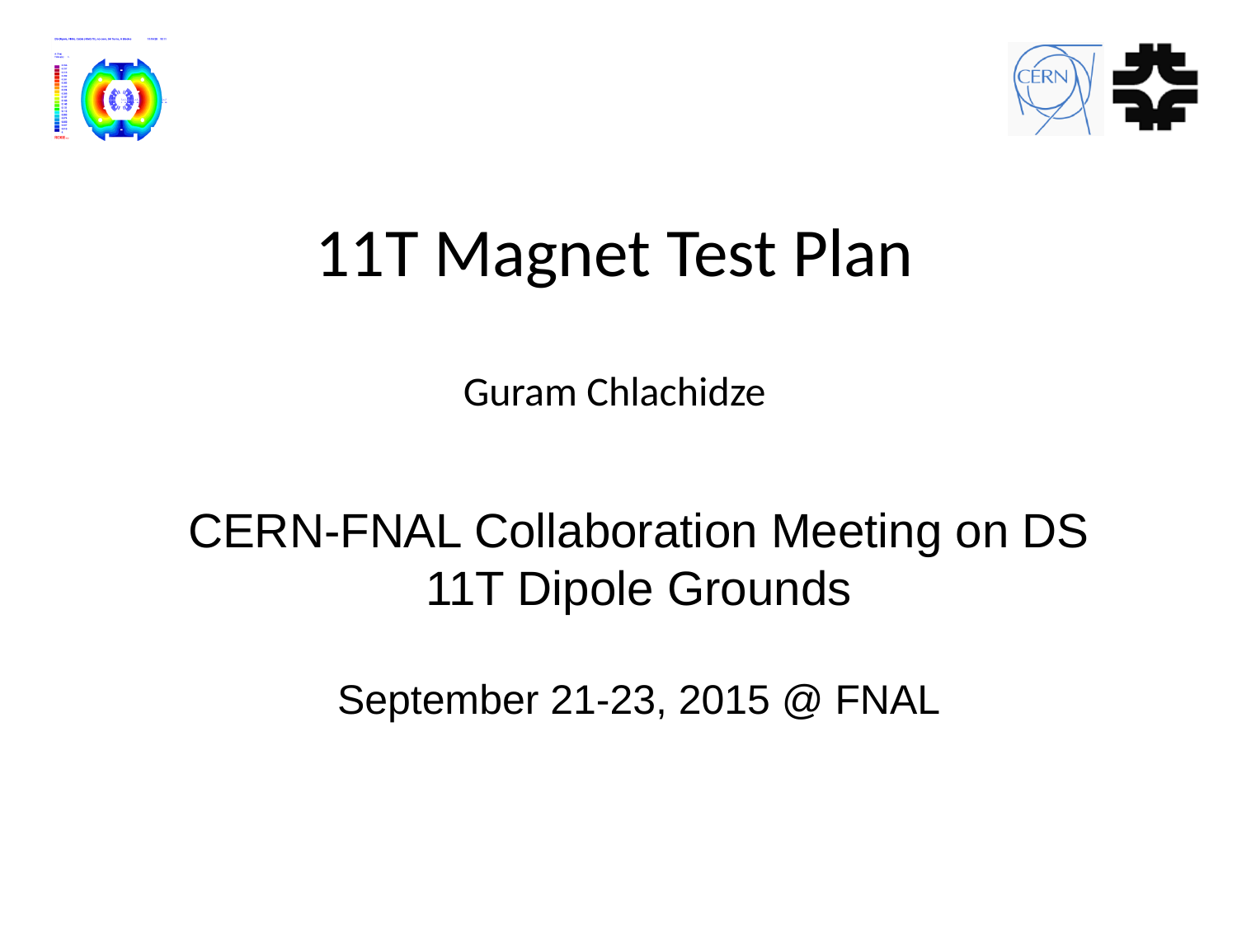

# 11T Magnet Test Plan Guram Chlachidze
CERN-FNAL Collaboration Meeting on DS 11T Dipole Grounds

September 21-23, 2015 @ FNAL